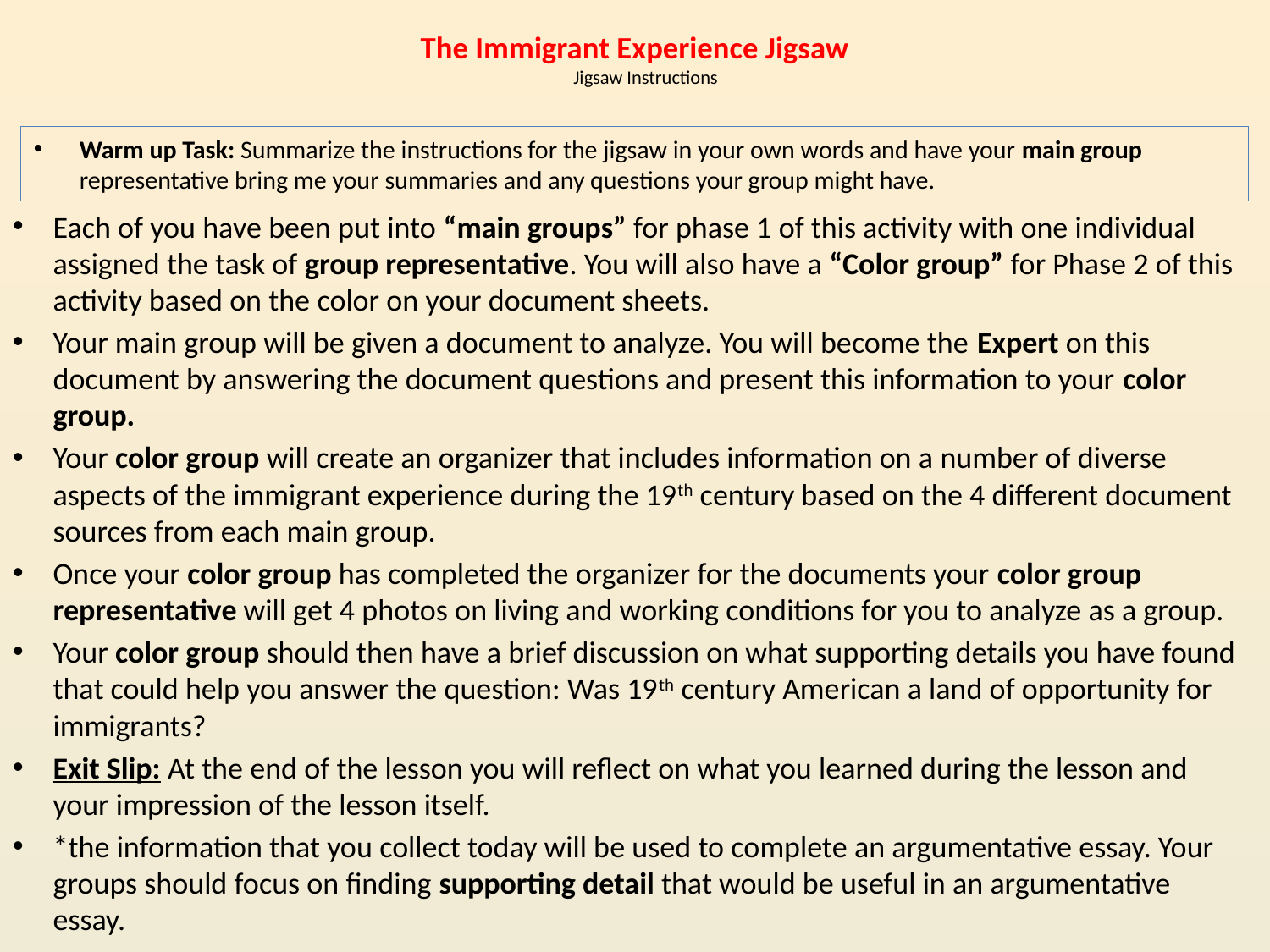

# The Immigrant Experience Jigsaw Jigsaw Instructions
Warm up Task: Summarize the instructions for the jigsaw in your own words and have your main group representative bring me your summaries and any questions your group might have.
Each of you have been put into “main groups” for phase 1 of this activity with one individual assigned the task of group representative. You will also have a “Color group” for Phase 2 of this activity based on the color on your document sheets.
Your main group will be given a document to analyze. You will become the Expert on this document by answering the document questions and present this information to your color group.
Your color group will create an organizer that includes information on a number of diverse  aspects of the immigrant experience during the 19th century based on the 4 different document sources from each main group.
Once your color group has completed the organizer for the documents your color group representative will get 4 photos on living and working conditions for you to analyze as a group.
Your color group should then have a brief discussion on what supporting details you have found that could help you answer the question: Was 19th century American a land of opportunity for immigrants?
Exit Slip: At the end of the lesson you will reflect on what you learned during the lesson and your impression of the lesson itself.
*the information that you collect today will be used to complete an argumentative essay. Your groups should focus on finding supporting detail that would be useful in an argumentative essay.